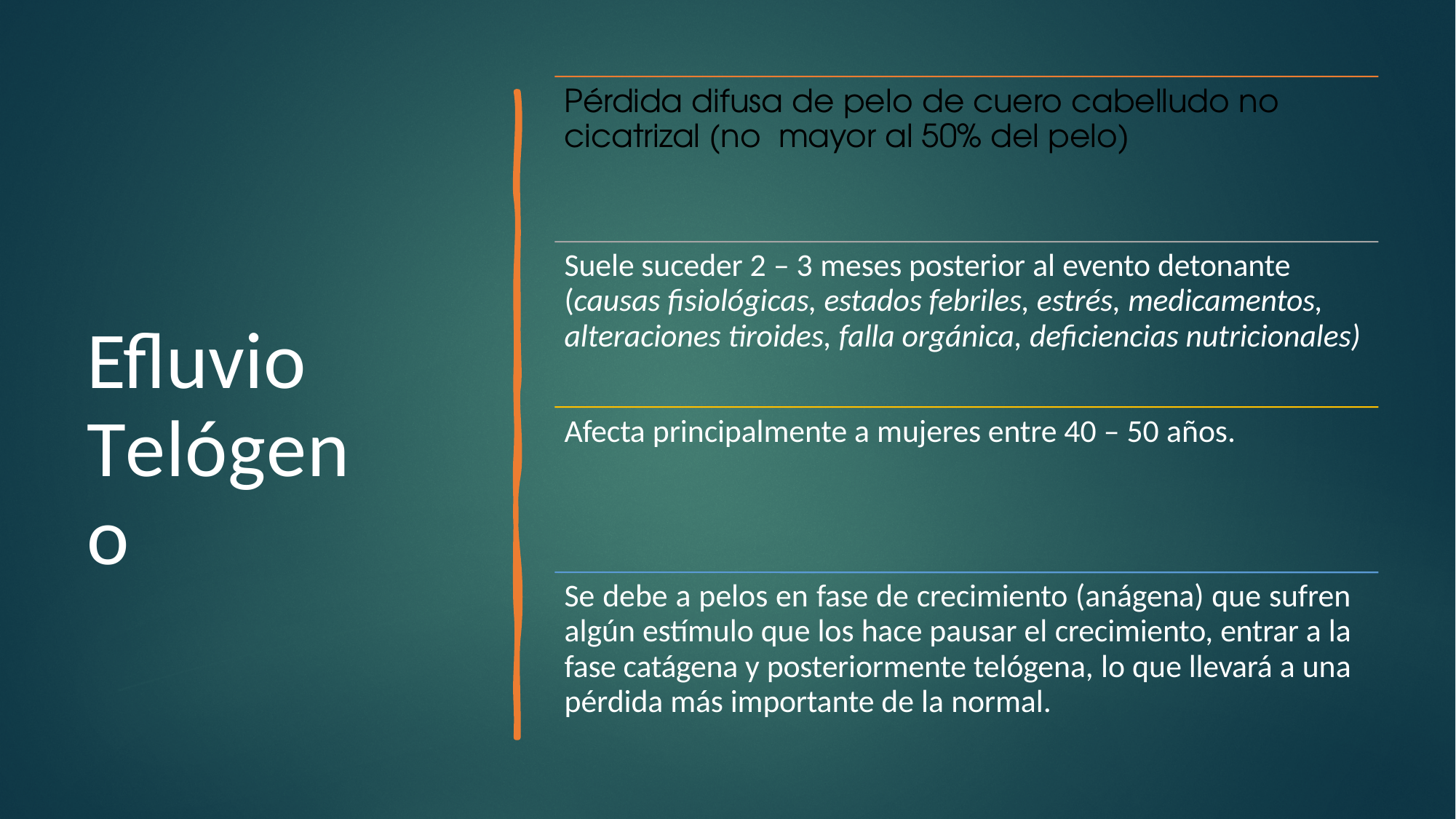

# Pérdida difusa de pelo de cuero cabelludo no cicatrizal (no  mayor al 50% del pelo)

Suele suceder 2 – 3 meses posterior al evento detonante  (causas fisiológicas, estados febriles, estrés, medicamentos,  alteraciones tiroides, falla orgánica, deficiencias nutricionales)
Efluvio  Telógeno

Afecta principalmente a mujeres entre 40 – 50 años.

Se debe a pelos en fase de crecimiento (anágena) que sufren  algún estímulo que los hace pausar el crecimiento, entrar a la  fase catágena y posteriormente telógena, lo que llevará a una  pérdida más importante de la normal.